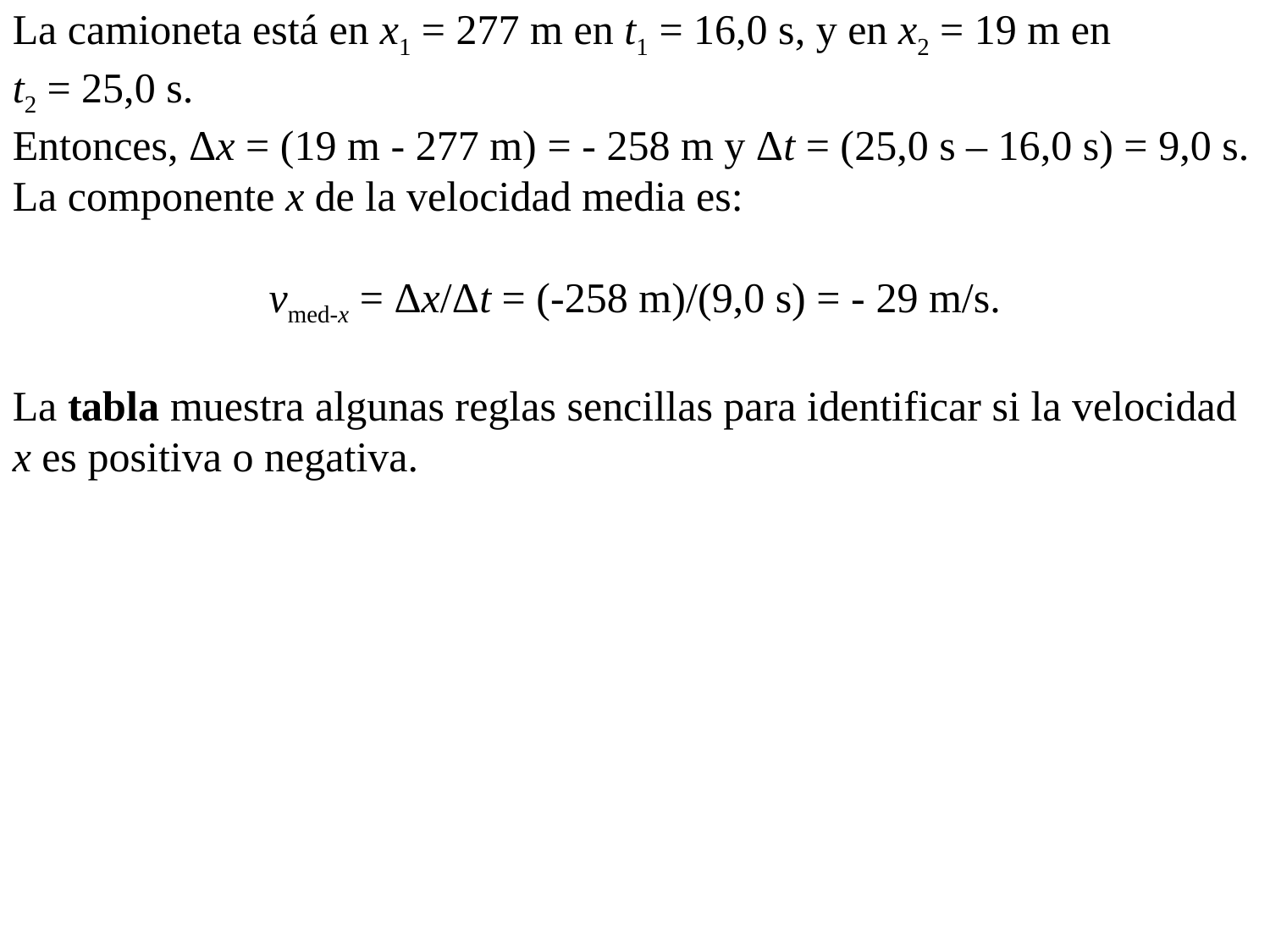

La camioneta está en x1 = 277 m en t1 = 16,0 s, y en x2 = 19 m en
t2 = 25,0 s.
Entonces, Δx = (19 m - 277 m) = - 258 m y Δt = (25,0 s – 16,0 s) = 9,0 s.
La componente x de la velocidad media es:

 vmed-x = Δx/Δt = (-258 m)/(9,0 s) = - 29 m/s.

La tabla muestra algunas reglas sencillas para identificar si la velocidad x es positiva o negativa.